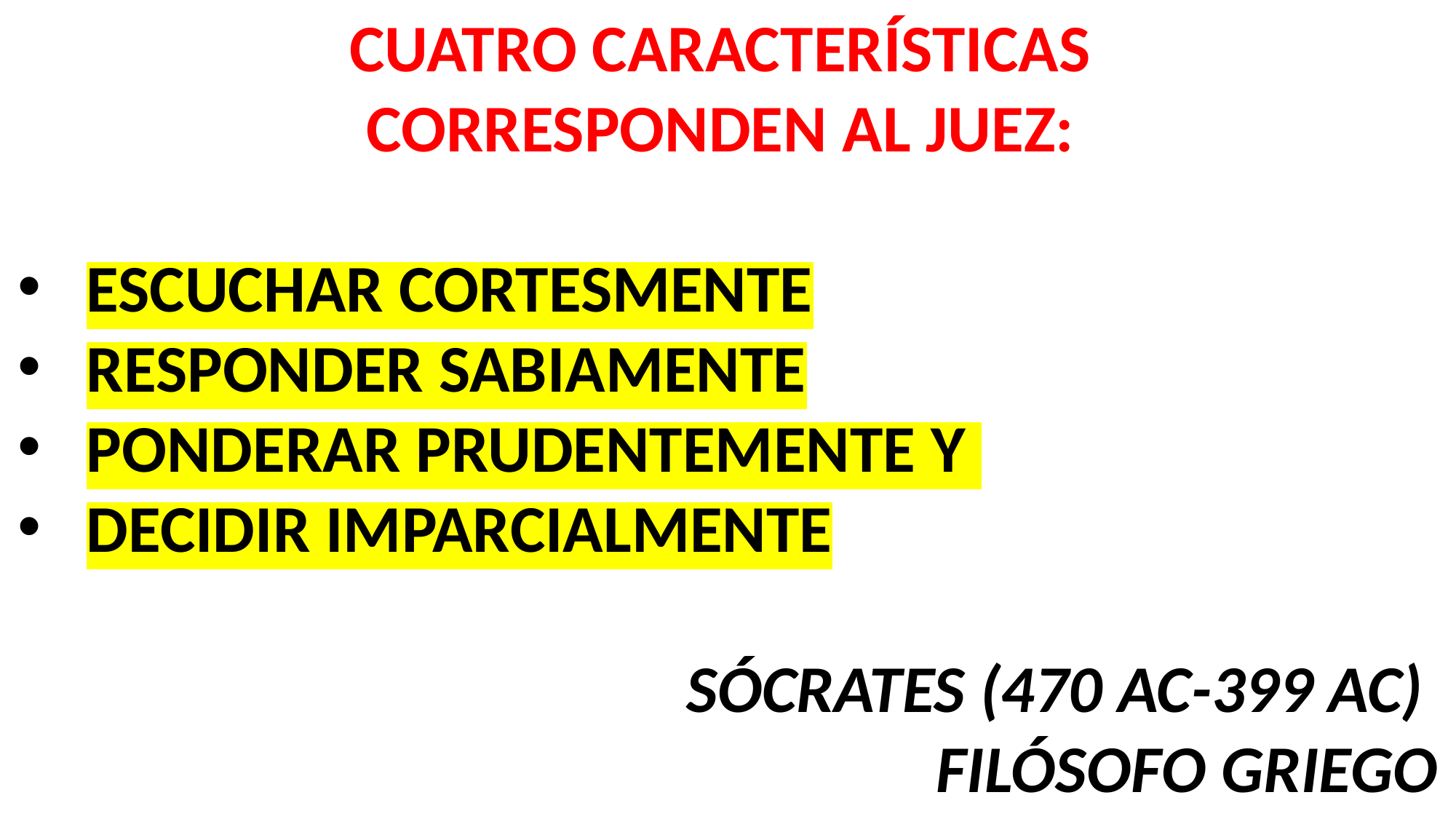

CUATRO CARACTERÍSTICAS
CORRESPONDEN AL JUEZ:

ESCUCHAR CORTESMENTE
RESPONDER SABIAMENTE
PONDERAR PRUDENTEMENTE Y
DECIDIR IMPARCIALMENTE

SÓCRATES (470 AC-399 AC)
FILÓSOFO GRIEGO